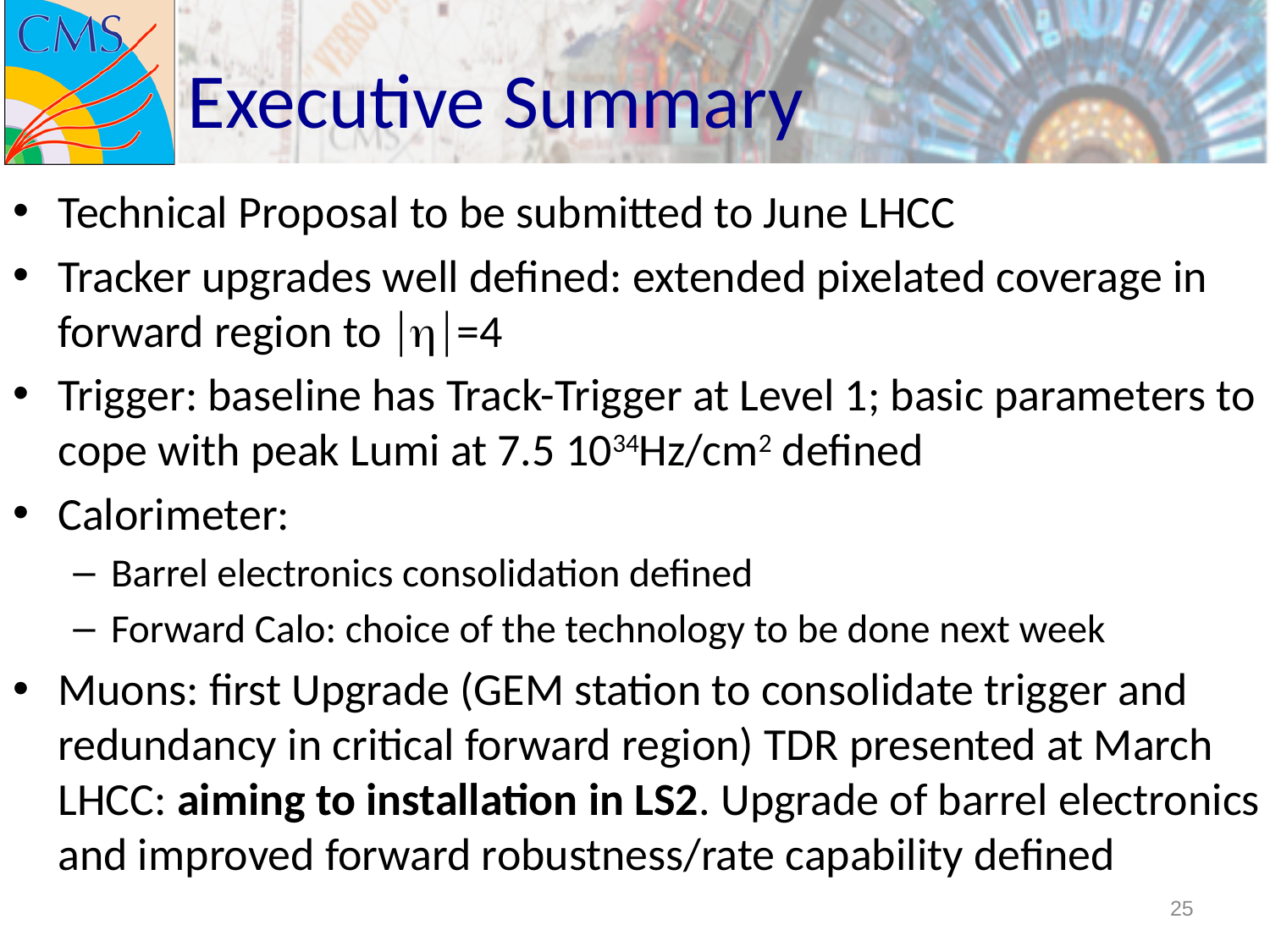

# Executive Summary
Technical Proposal to be submitted to June LHCC
Tracker upgrades well defined: extended pixelated coverage in forward region to |η|=4
Trigger: baseline has Track-Trigger at Level 1; basic parameters to cope with peak Lumi at 7.5 1034Hz/cm2 defined
Calorimeter:
Barrel electronics consolidation defined
Forward Calo: choice of the technology to be done next week
Muons: first Upgrade (GEM station to consolidate trigger and redundancy in critical forward region) TDR presented at March LHCC: aiming to installation in LS2. Upgrade of barrel electronics and improved forward robustness/rate capability defined
25